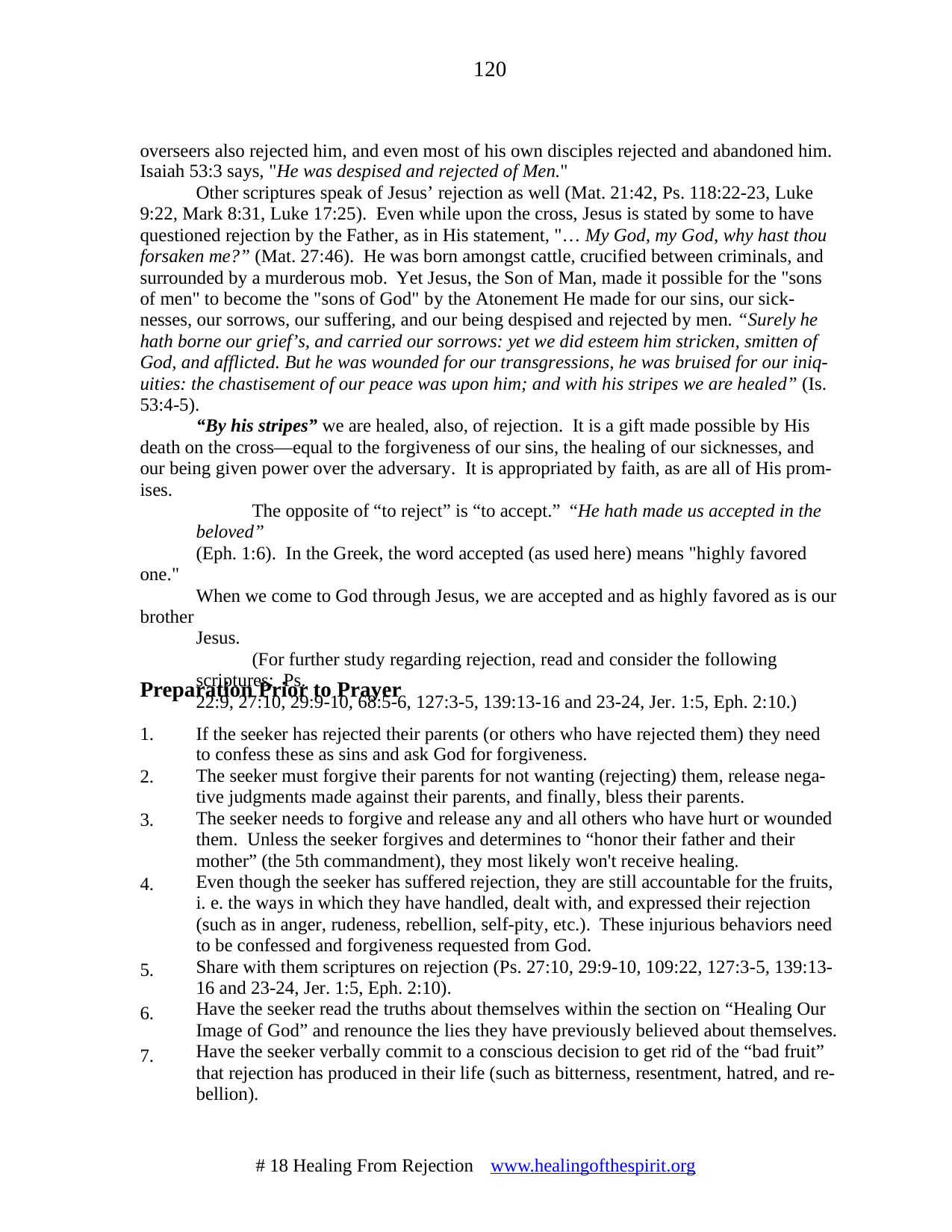

120
overseers also rejected him, and even most of his own disciples rejected and abandoned him.
Isaiah 53:3 says, "He was despised and rejected of Men."
Other scriptures speak of Jesus’ rejection as well (Mat. 21:42, Ps. 118:22-23, Luke
9:22, Mark 8:31, Luke 17:25).  Even while upon the cross, Jesus is stated by some to have questioned rejection by the Father, as in His statement, "… My God, my God, why hast thou forsaken me?” (Mat. 27:46).  He was born amongst cattle, crucified between criminals, and surrounded by a murderous mob.  Yet Jesus, the Son of Man, made it possible for the "sons of men" to become the "sons of God" by the Atonement He made for our sins, our sick- nesses, our sorrows, our suffering, and our being despised and rejected by men. “Surely he hath borne our grief’s, and carried our sorrows: yet we did esteem him stricken, smitten of God, and afflicted. But he was wounded for our transgressions, he was bruised for our iniq- uities: the chastisement of our peace was upon him; and with his stripes we are healed” (Is.
53:4-5).
“By his stripes” we are healed, also, of rejection.  It is a gift made possible by His death on the cross—equal to the forgiveness of our sins, the healing of our sicknesses, and our being given power over the adversary.  It is appropriated by faith, as are all of His prom- ises.
The opposite of “to reject” is “to accept.” “He hath made us accepted in the beloved”
(Eph. 1:6).  In the Greek, the word accepted (as used here) means "highly favored one."
When we come to God through Jesus, we are accepted and as highly favored as is our brother
Jesus.
(For further study regarding rejection, read and consider the following scriptures:  Ps.
22:9, 27:10, 29:9-10, 68:5-6, 127:3-5, 139:13-16 and 23-24, Jer. 1:5, Eph. 2:10.)
Preparation Prior to Prayer
1.
If the seeker has rejected their parents (or others who have rejected them) they need
to confess these as sins and ask God for forgiveness.
The seeker must forgive their parents for not wanting (rejecting) them, release nega- tive judgments made against their parents, and finally, bless their parents.
The seeker needs to forgive and release any and all others who have hurt or wounded them.  Unless the seeker forgives and determines to “honor their father and their mother” (the 5th commandment), they most likely won't receive healing.
Even though the seeker has suffered rejection, they are still accountable for the fruits, i. e. the ways in which they have handled, dealt with, and expressed their rejection (such as in anger, rudeness, rebellion, self-pity, etc.).  These injurious behaviors need to be confessed and forgiveness requested from God.
Share with them scriptures on rejection (Ps. 27:10, 29:9-10, 109:22, 127:3-5, 139:13-
16 and 23-24, Jer. 1:5, Eph. 2:10).
Have the seeker read the truths about themselves within the section on “Healing Our Image of God” and renounce the lies they have previously believed about themselves. Have the seeker verbally commit to a conscious decision to get rid of the “bad fruit” that rejection has produced in their life (such as bitterness, resentment, hatred, and re- bellion).
2.
3.
4.
5.
6.
7.
# 18 Healing From Rejection	www.healingofthespirit.org